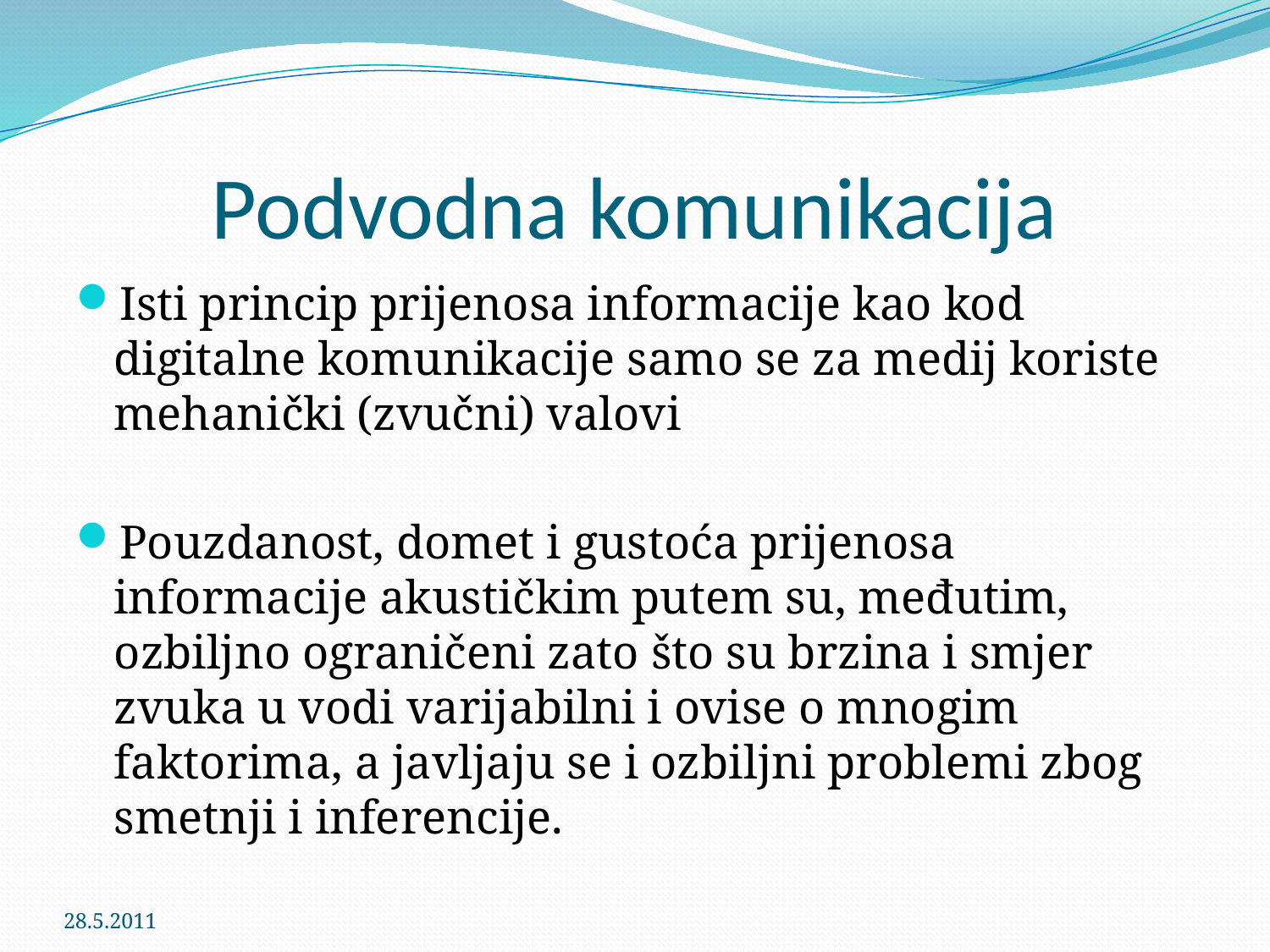

# Podvodna komunikacija
Isti princip prijenosa informacije kao kod digitalne komunikacije samo se za medij koriste mehanički (zvučni) valovi

Pouzdanost, domet i gustoća prijenosa informacije akustičkim putem su, međutim, ozbiljno ograničeni zato što su brzina i smjer zvuka u vodi varijabilni i ovise o mnogim faktorima, a javljaju se i ozbiljni problemi zbog smetnji i inferencije.
28.5.2011